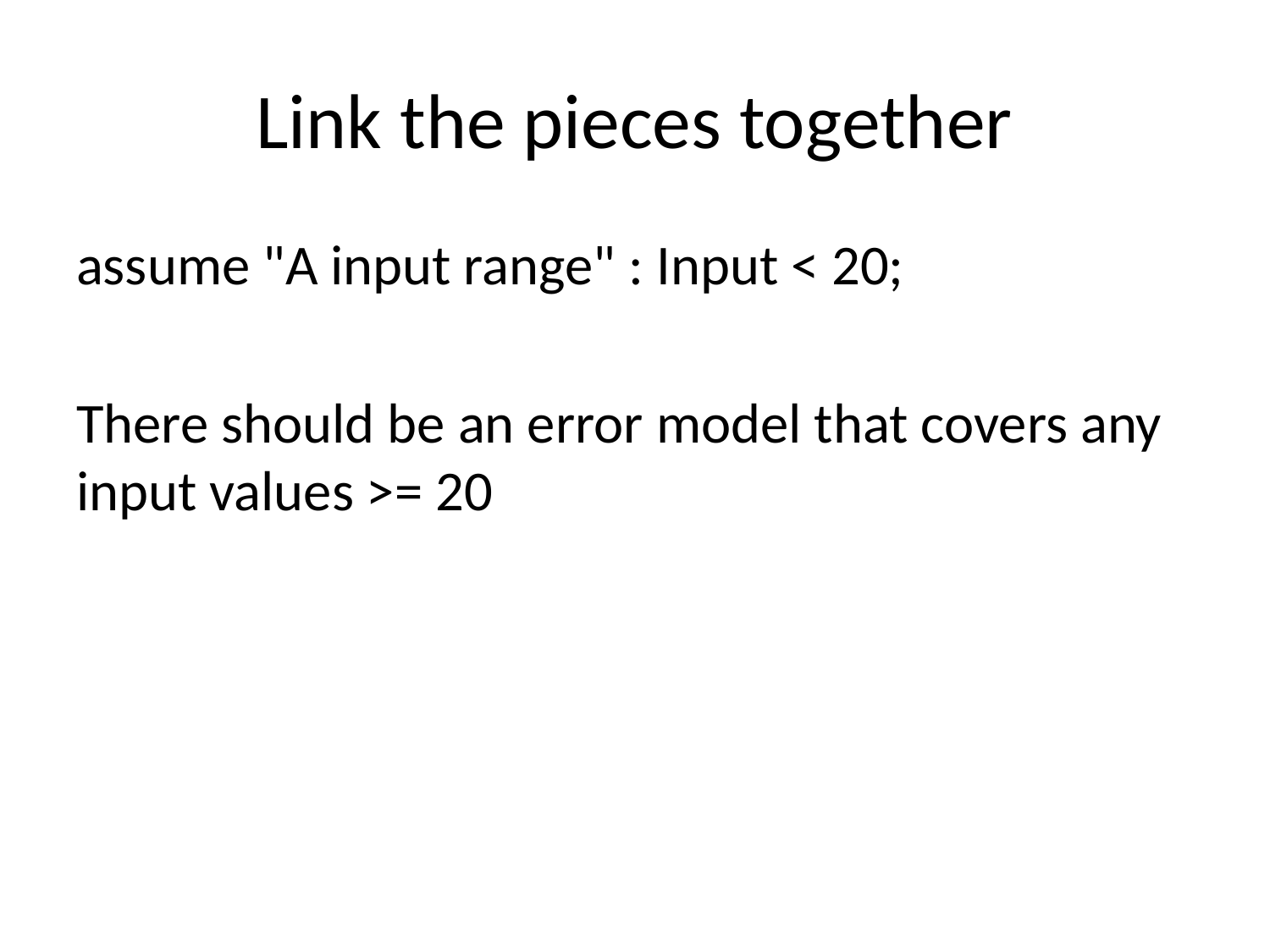

# Link the pieces together
assume "A input range" : Input < 20;

There should be an error model that covers any input values >= 20